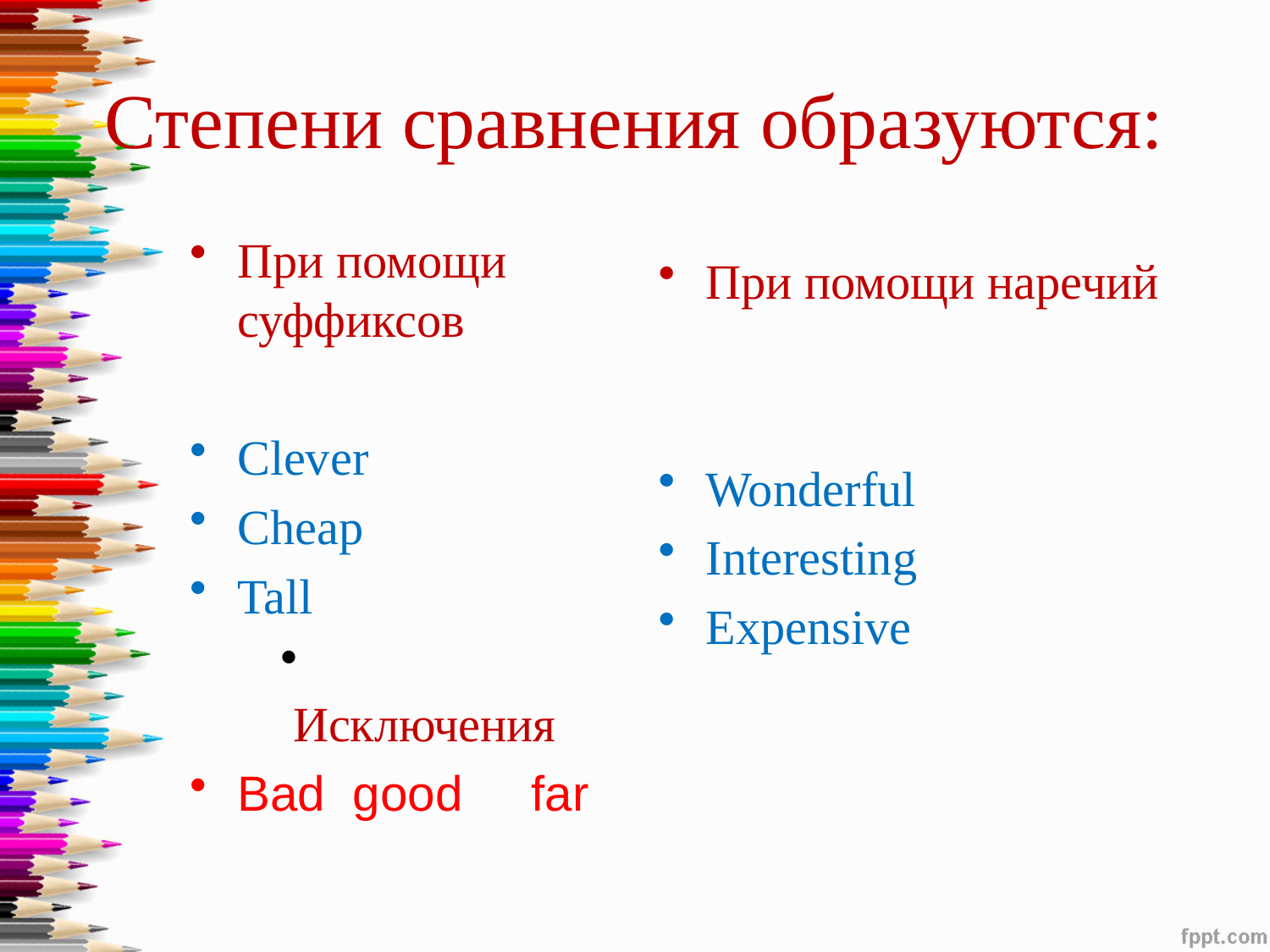

# Степени сравнения образуются:
При помощи суффиксов

Clever
Cheap
Tall
               Исключения
Bad  good     far

При помощи наречий

Wonderful
Interesting
Expensive